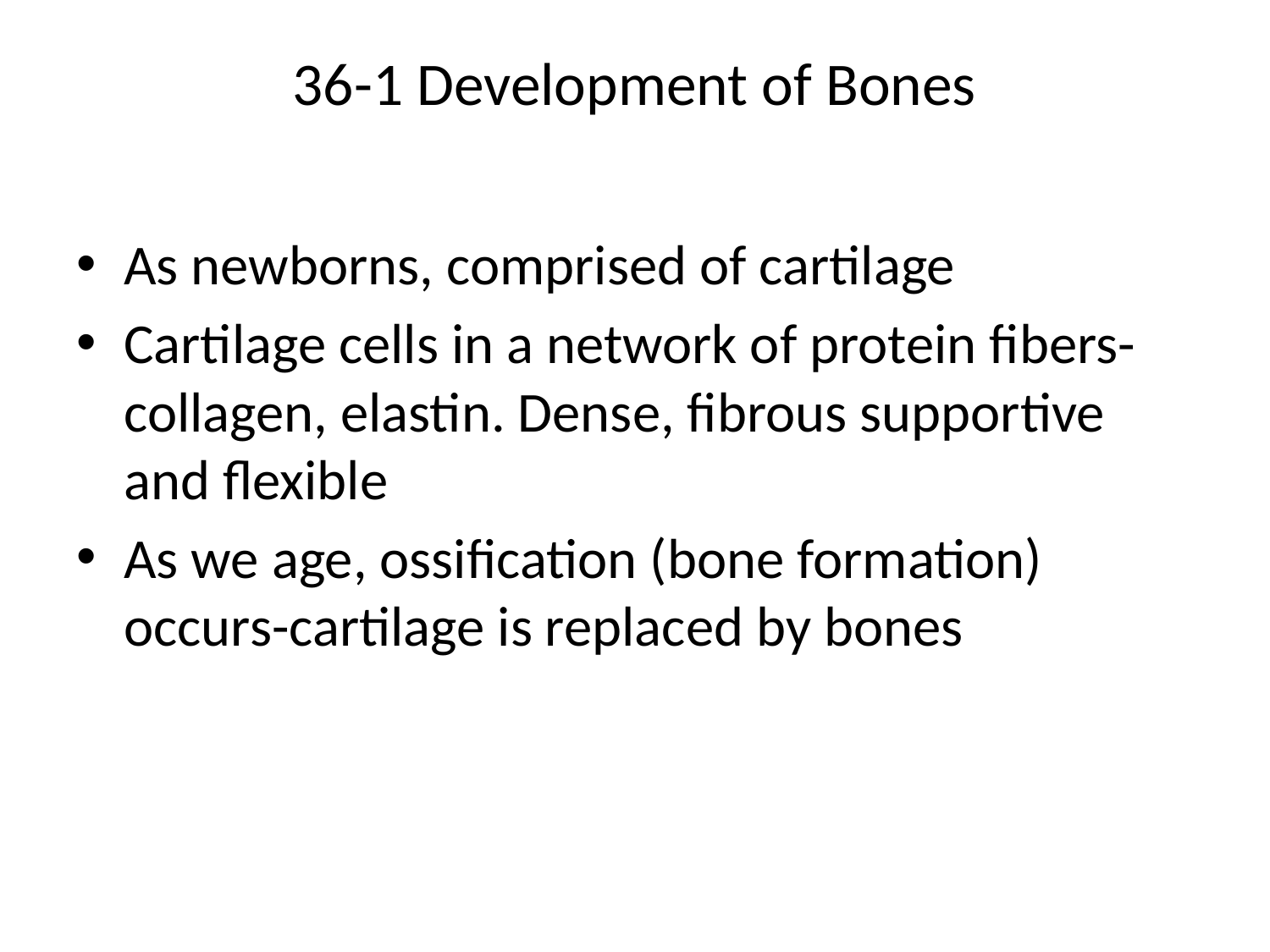

# 36-1 Development of Bones
As newborns, comprised of cartilage
Cartilage cells in a network of protein fibers-collagen, elastin. Dense, fibrous supportive and flexible
As we age, ossification (bone formation) occurs-cartilage is replaced by bones